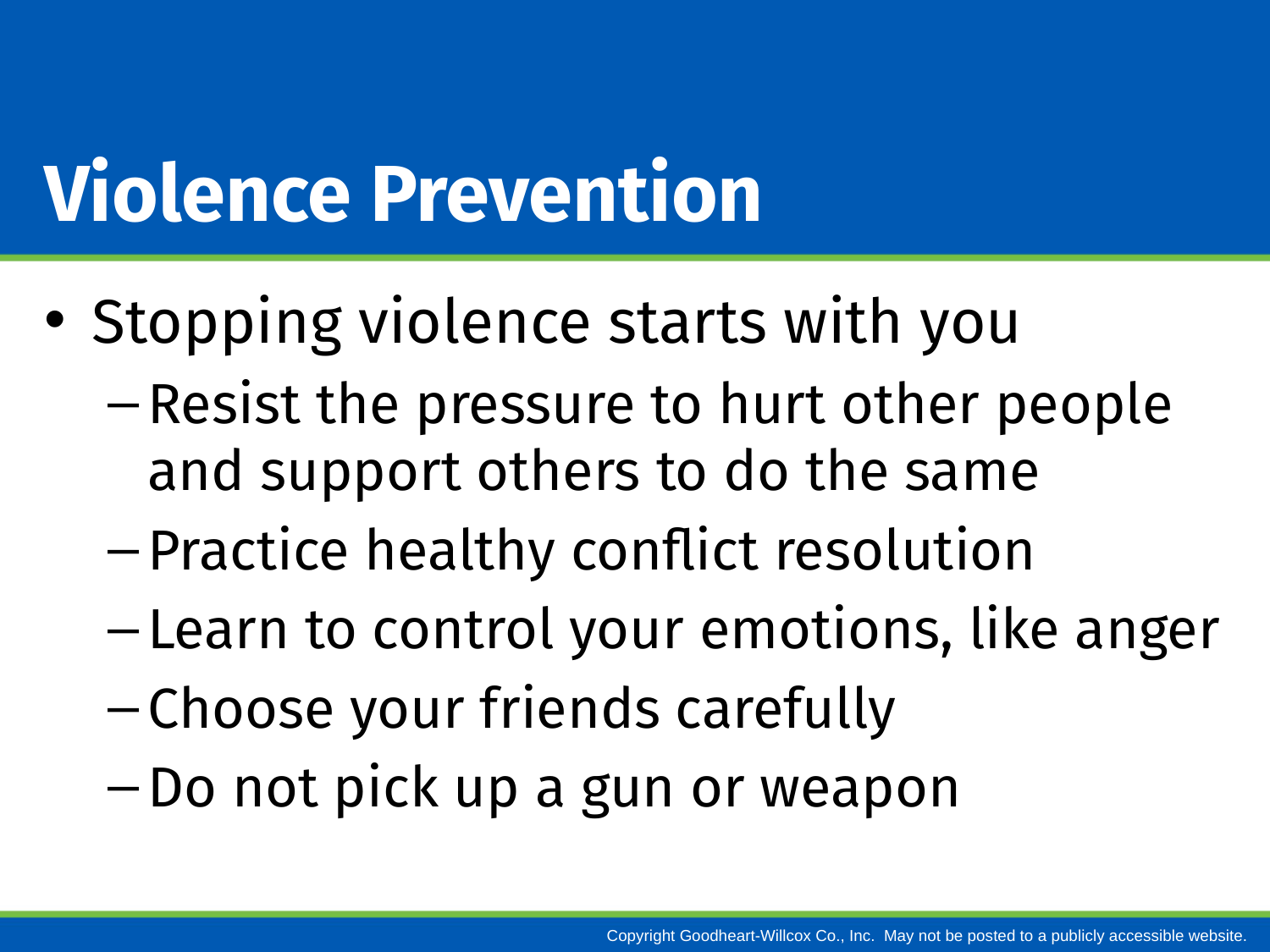

# Violence Prevention
Stopping violence starts with you
Resist the pressure to hurt other people and support others to do the same
Practice healthy conflict resolution
Learn to control your emotions, like anger
Choose your friends carefully
Do not pick up a gun or weapon